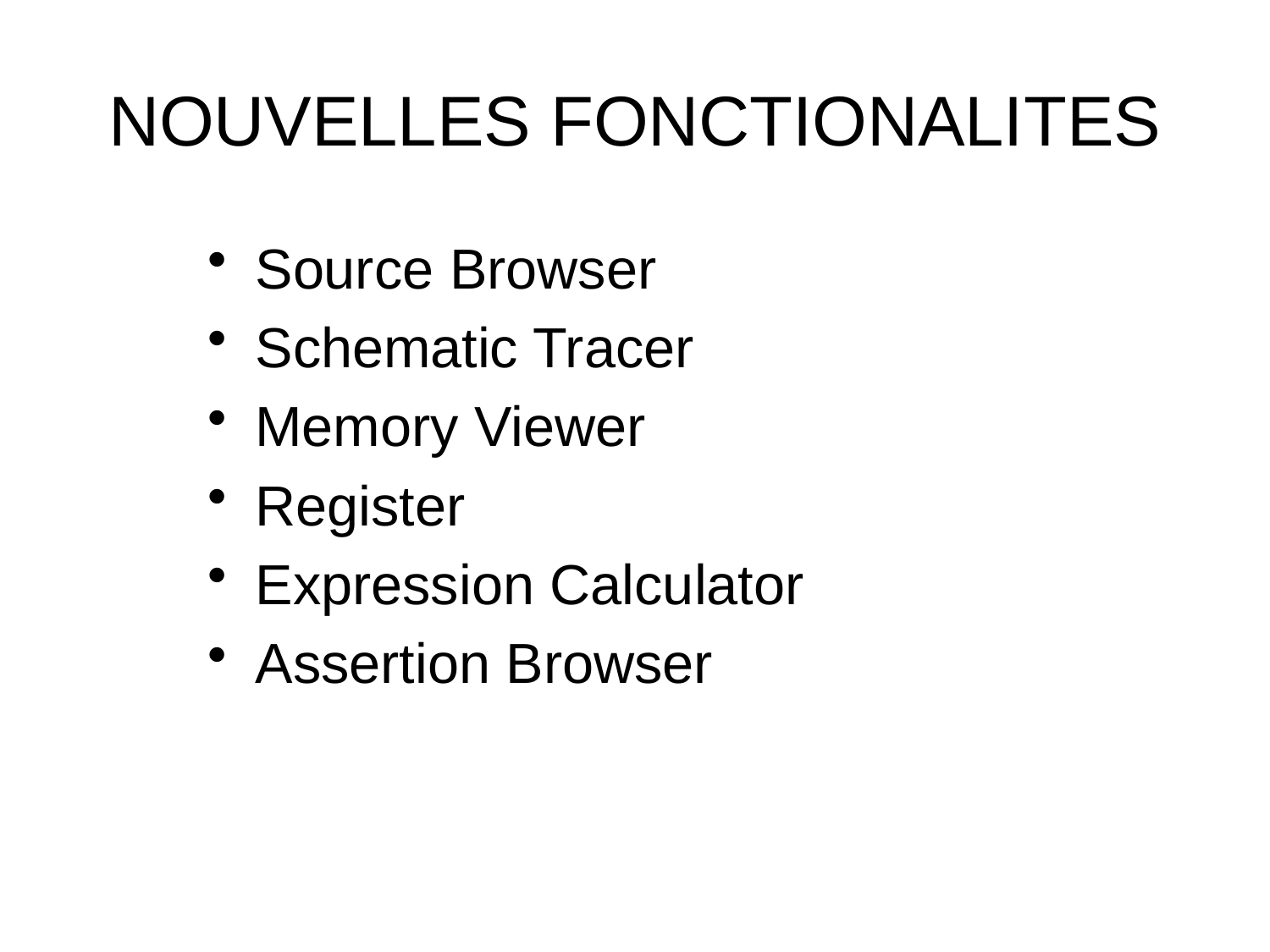

# NOUVELLES FONCTIONALITES
Source Browser
Schematic Tracer
Memory Viewer
Register
Expression Calculator
Assertion Browser